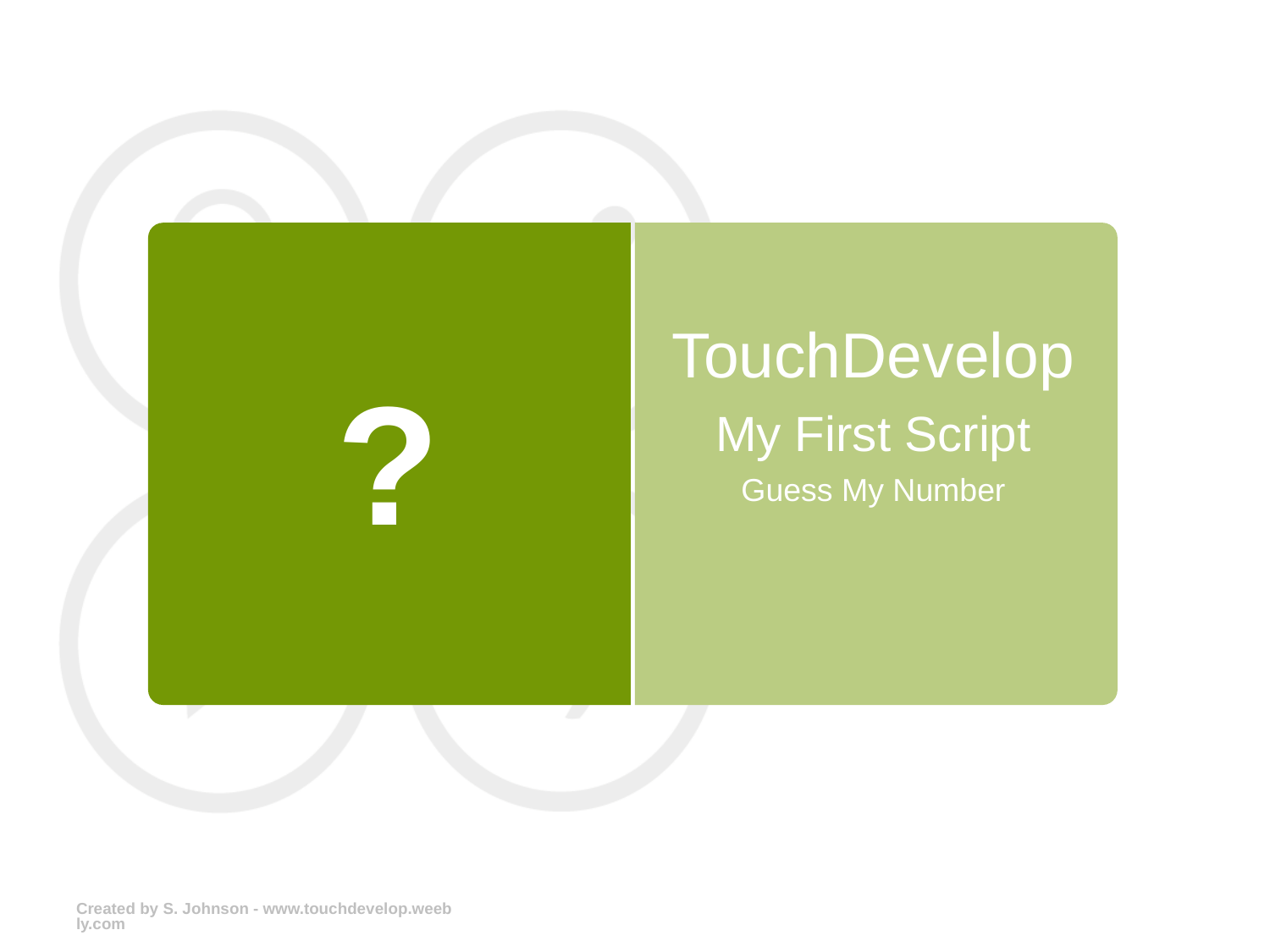

# TouchDevelop My First Script
?
Guess My Number
Created by S. Johnson - www.touchdevelop.weebly.com